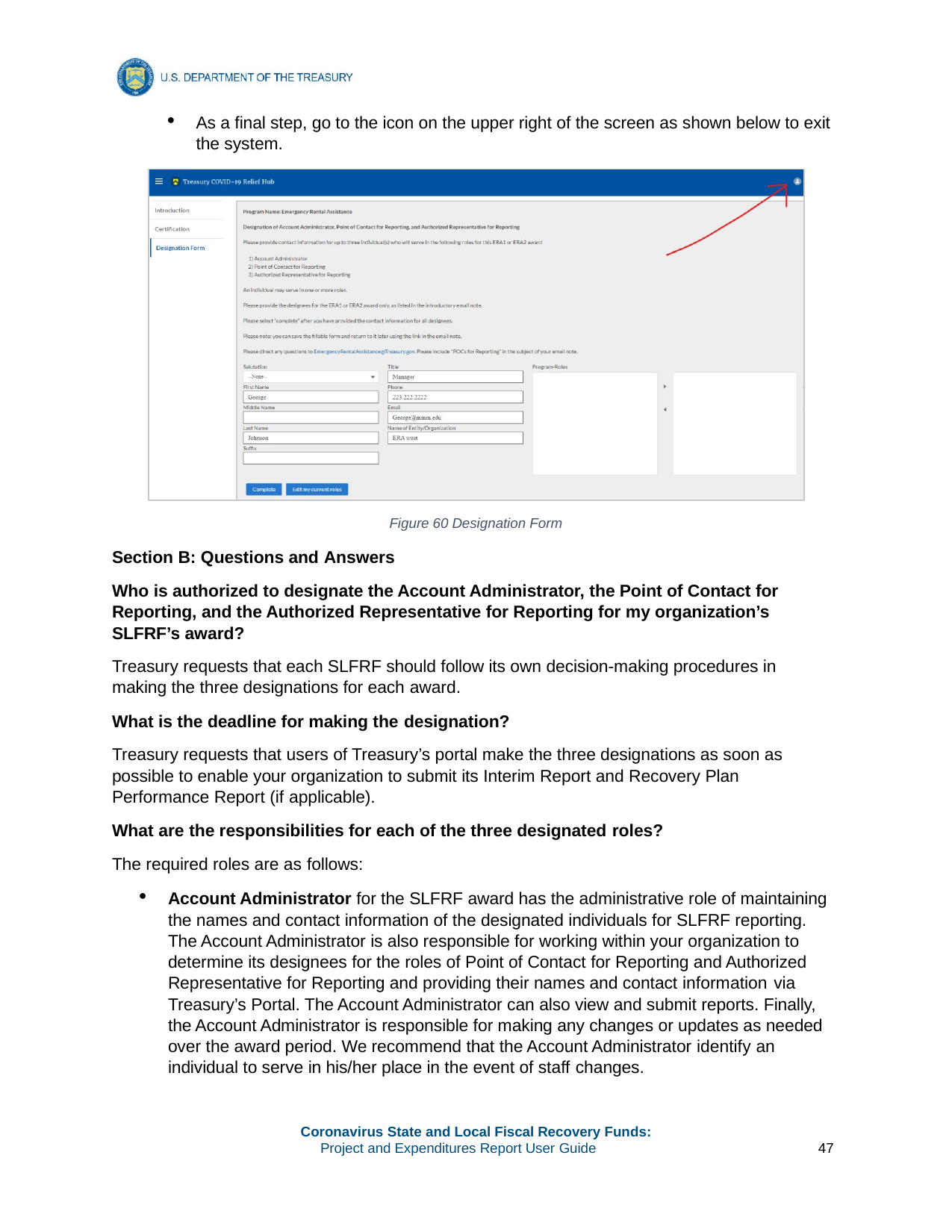

As a final step, go to the icon on the upper right of the screen as shown below to exit  the system.

Figure 60 Designation Form

Section B: Questions and Answers
Who is authorized to designate the Account Administrator, the Point of Contact for  Reporting, and the Authorized Representative for Reporting for my organization’s  SLFRF’s award?
Treasury requests that each SLFRF should follow its own decision-making procedures in  making the three designations for each award.
What is the deadline for making the designation?
Treasury requests that users of Treasury’s portal make the three designations as soon as  possible to enable your organization to submit its Interim Report and Recovery Plan  Performance Report (if applicable).
What are the responsibilities for each of the three designated roles?
The required roles are as follows:
Account Administrator for the SLFRF award has the administrative role of maintaining  the names and contact information of the designated individuals for SLFRF reporting.  The Account Administrator is also responsible for working within your organization to  determine its designees for the roles of Point of Contact for Reporting and Authorized  Representative for Reporting and providing their names and contact information via
Treasury’s Portal. The Account Administrator can also view and submit reports. Finally,  the Account Administrator is responsible for making any changes or updates as needed  over the award period. We recommend that the Account Administrator identify an  individual to serve in his/her place in the event of staff changes.
Coronavirus State and Local Fiscal Recovery Funds:
Project and Expenditures Report User Guide
47